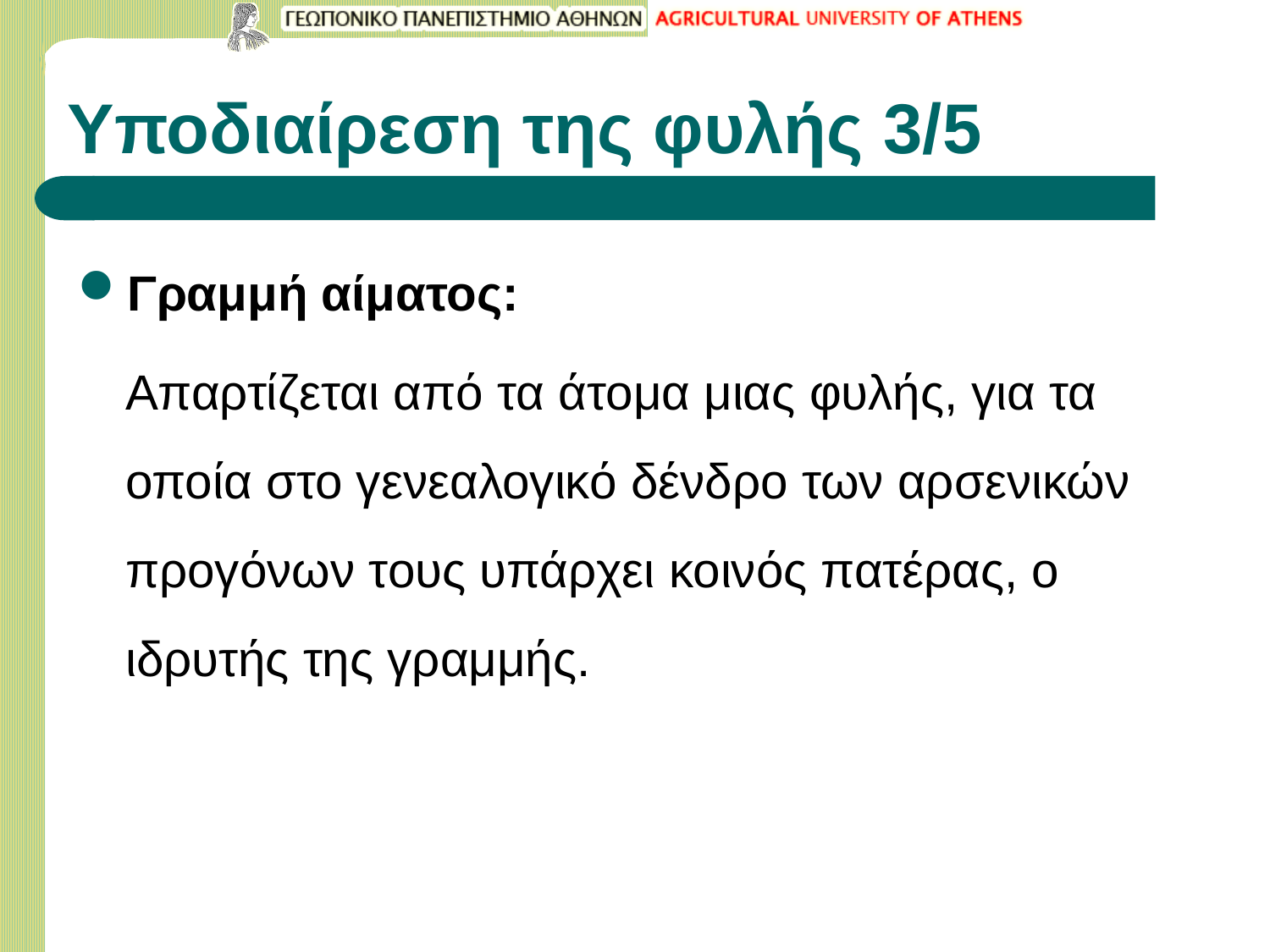

# Υποδιαίρεση της φυλής 3/5
Γραμμή αίματος:
	Απαρτίζεται από τα άτομα μιας φυλής, για τα οποία στο γενεαλογικό δένδρο των αρσενικών προγόνων τους υπάρχει κοινός πατέρας, ο ιδρυτής της γραμμής.